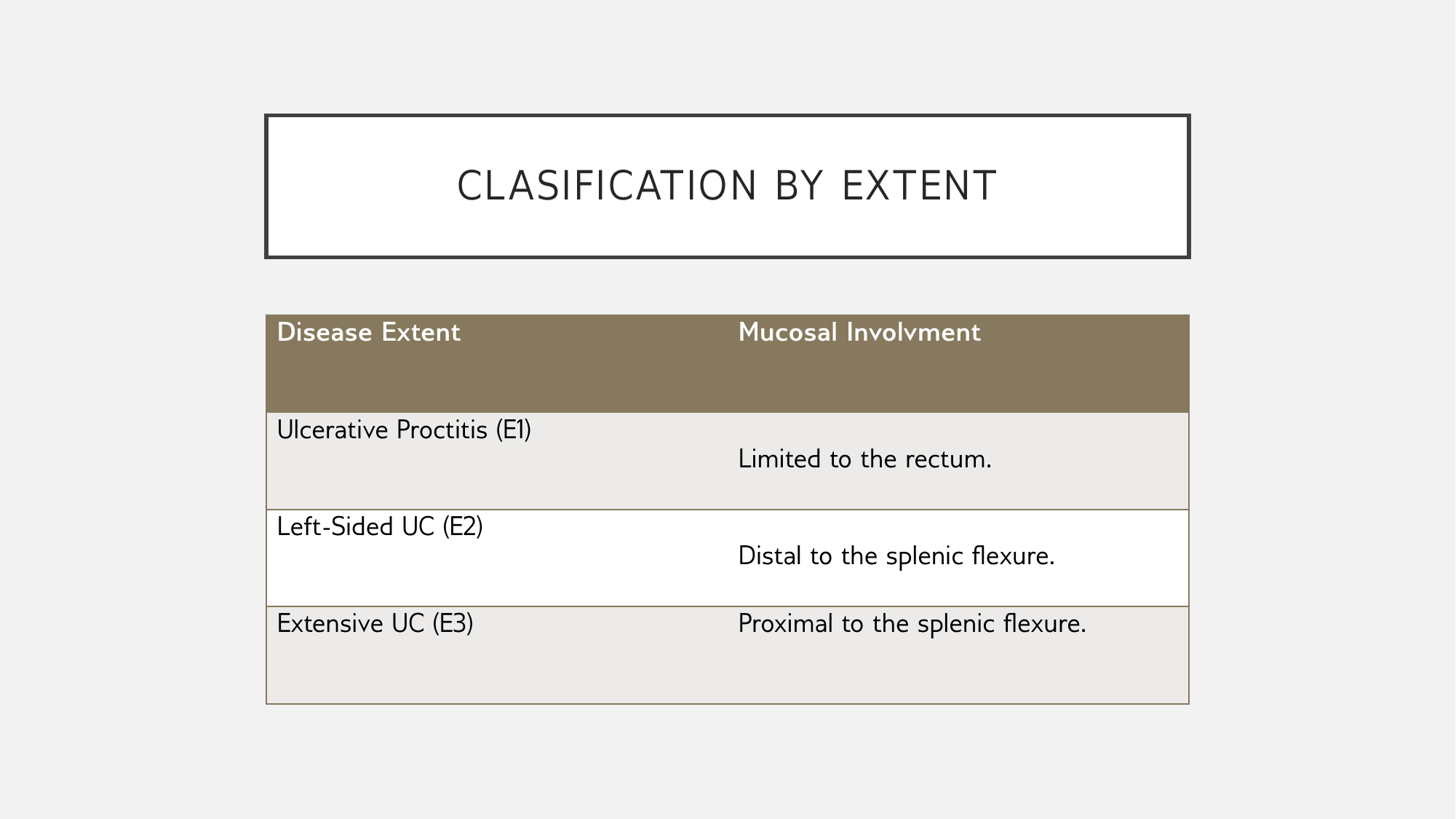

# Clasification by extent
| Disease Extent | Mucosal Involvment |
| --- | --- |
| Ulcerative Proctitis (E1) | Limited to the rectum. |
| Left-Sided UC (E2) | Distal to the splenic flexure. |
| Extensive UC (E3) | Proximal to the splenic flexure. |